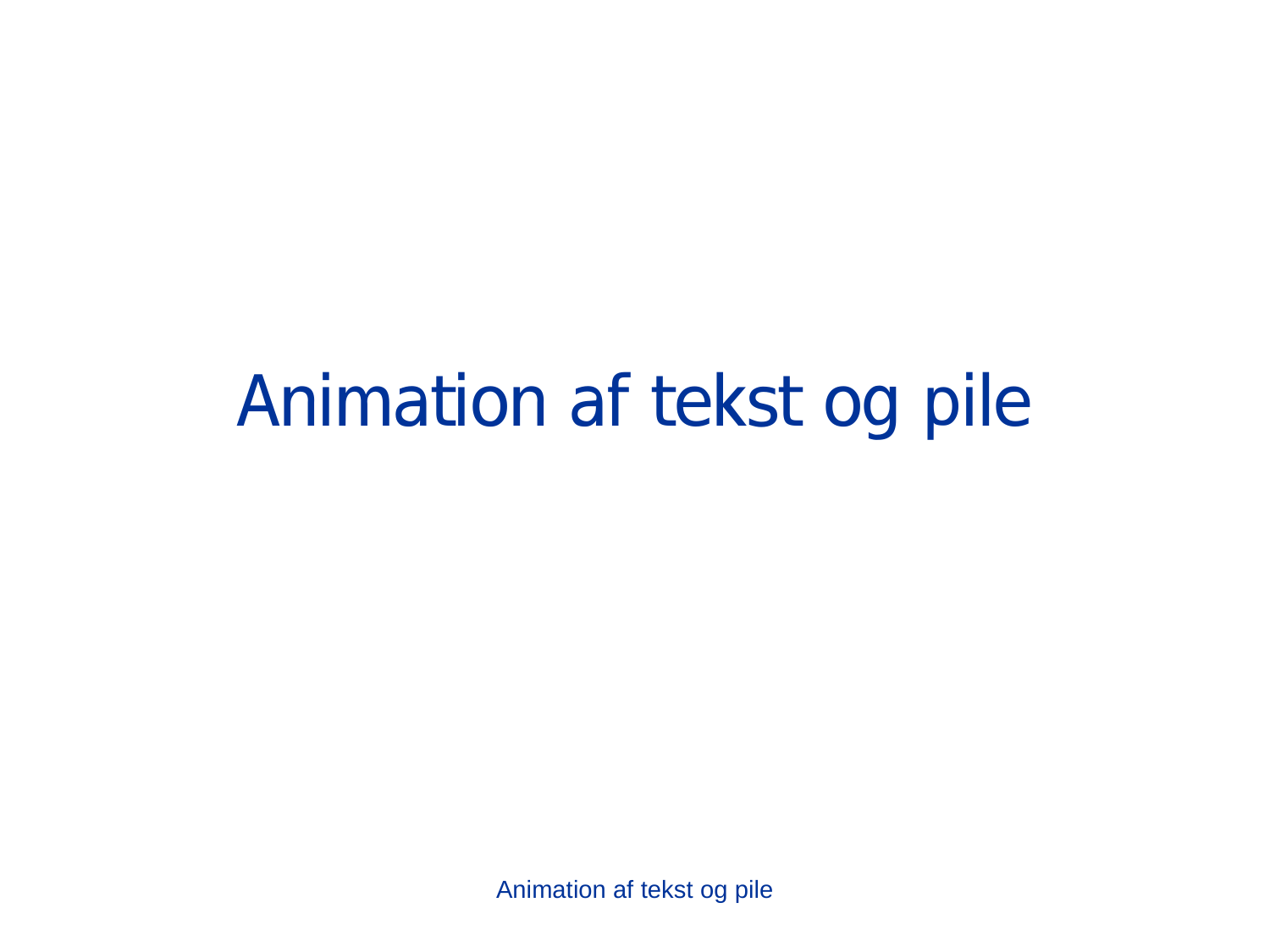

# Animation af tekst og pile

Animation af tekst og pile